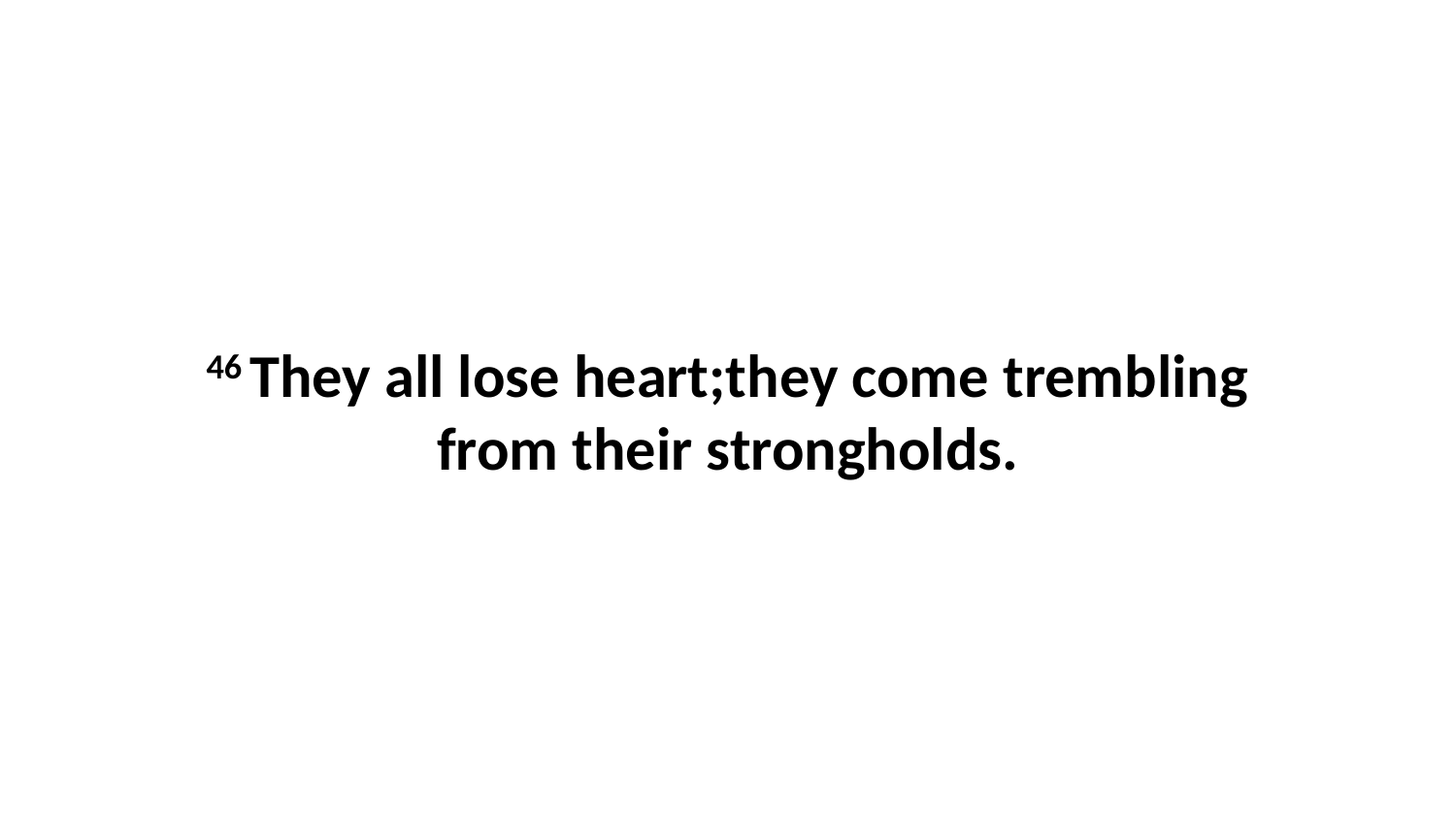

46 They all lose heart;they come trembling from their strongholds.